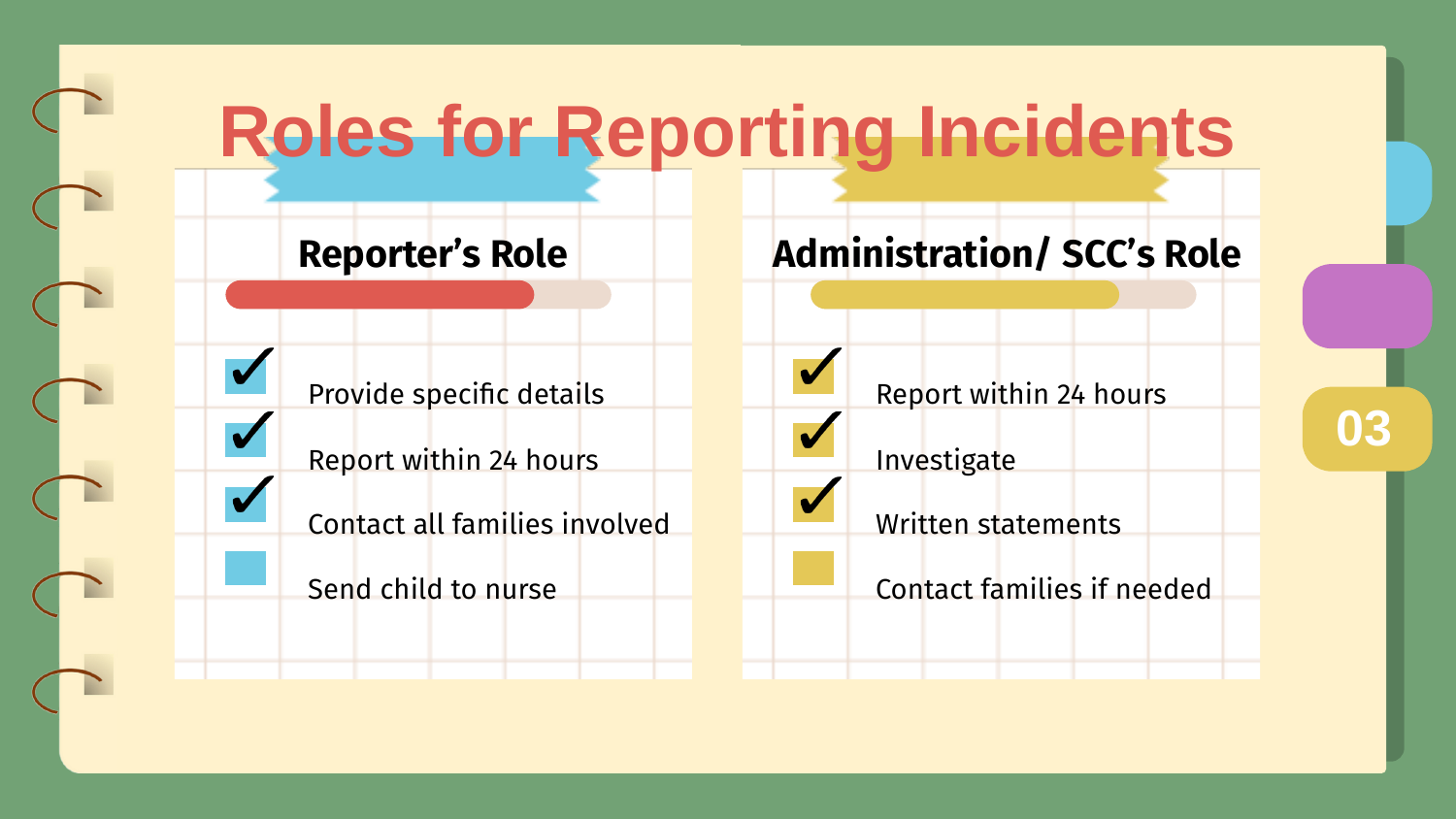

Roles for Reporting Incidents

Reporter’s Role
Administration/ SCC’s Role

Provide specific details
Report within 24 hours

03

Report within 24 hours
Investigate

Contact all families involved
Written statements

Send child to nurse
Contact families if needed